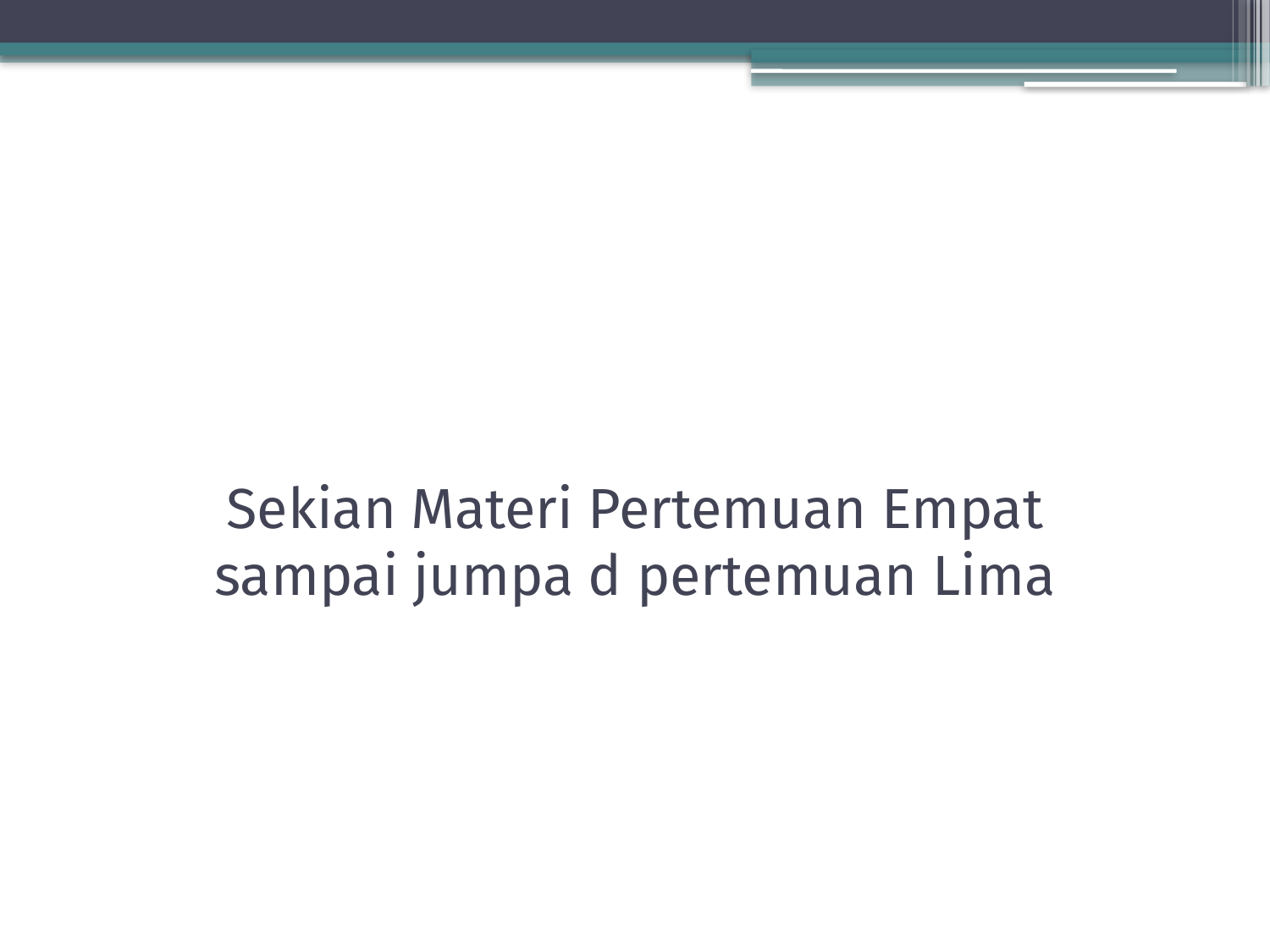

# Sekian Materi Pertemuan Empat sampai jumpa d pertemuan Lima